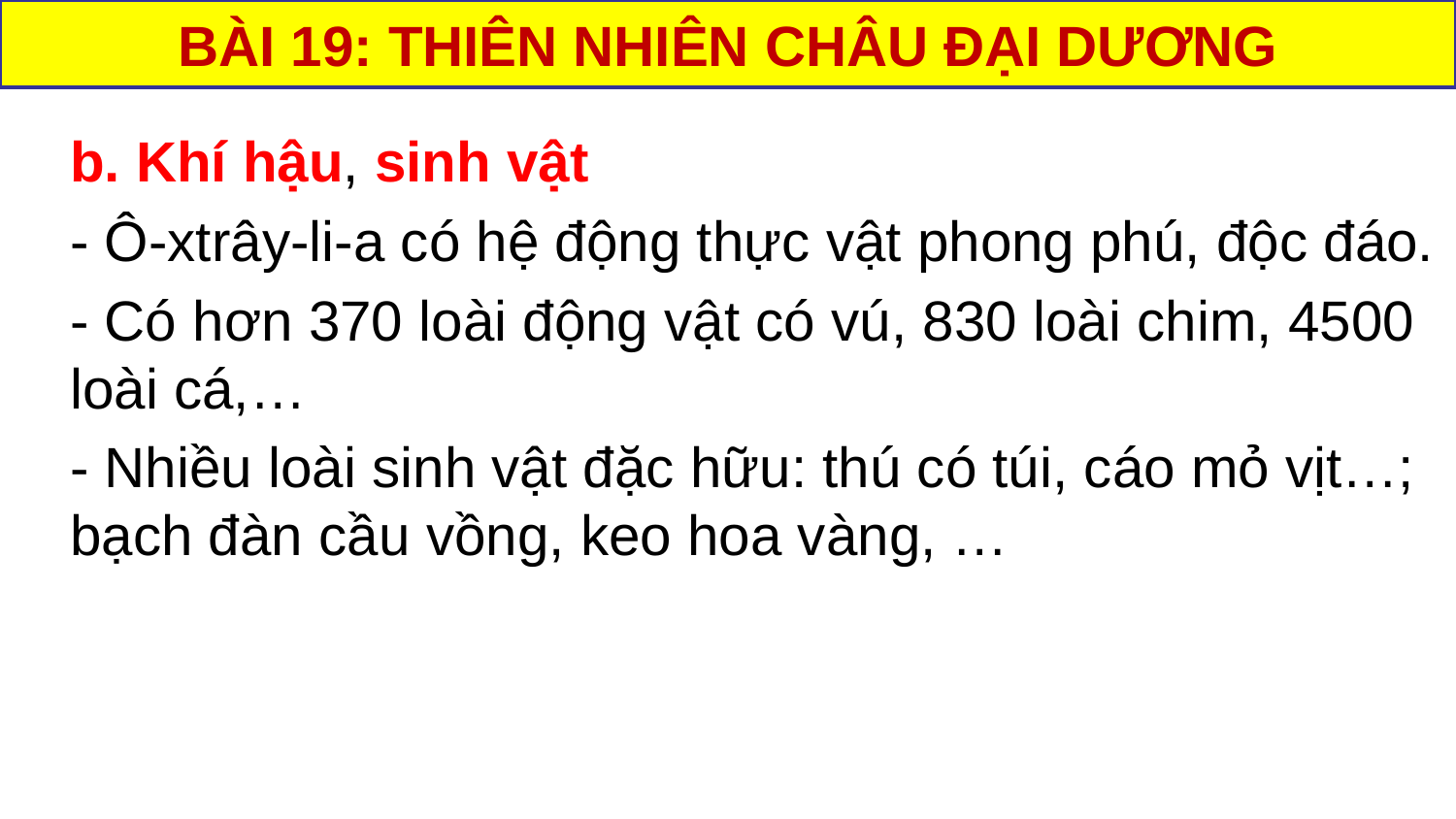

BÀI 19: THIÊN NHIÊN CHÂU ĐẠI DƯƠNG
b. Khí hậu, sinh vật
- Ô-xtrây-li-a có hệ động thực vật phong phú, độc đáo.
- Có hơn 370 loài động vật có vú, 830 loài chim, 4500 loài cá,…
- Nhiều loài sinh vật đặc hữu: thú có túi, cáo mỏ vịt…; bạch đàn cầu vồng, keo hoa vàng, …